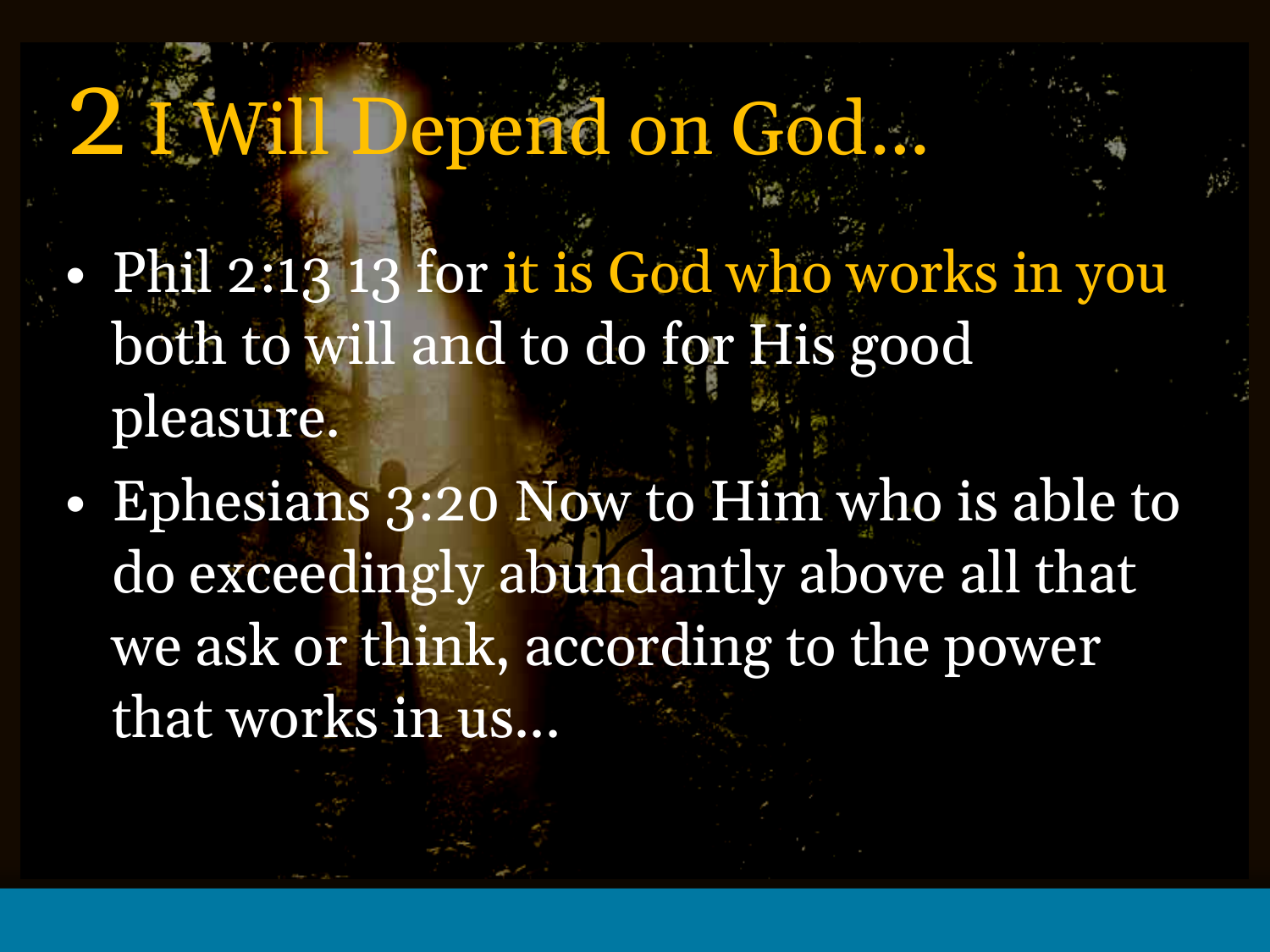

# 2 I Will Depend on God…
Phil 2:13 13 for it is God who works in you both to will and to do for His good pleasure.
Ephesians 3:20 Now to Him who is able to do exceedingly abundantly above all that we ask or think, according to the power that works in us...